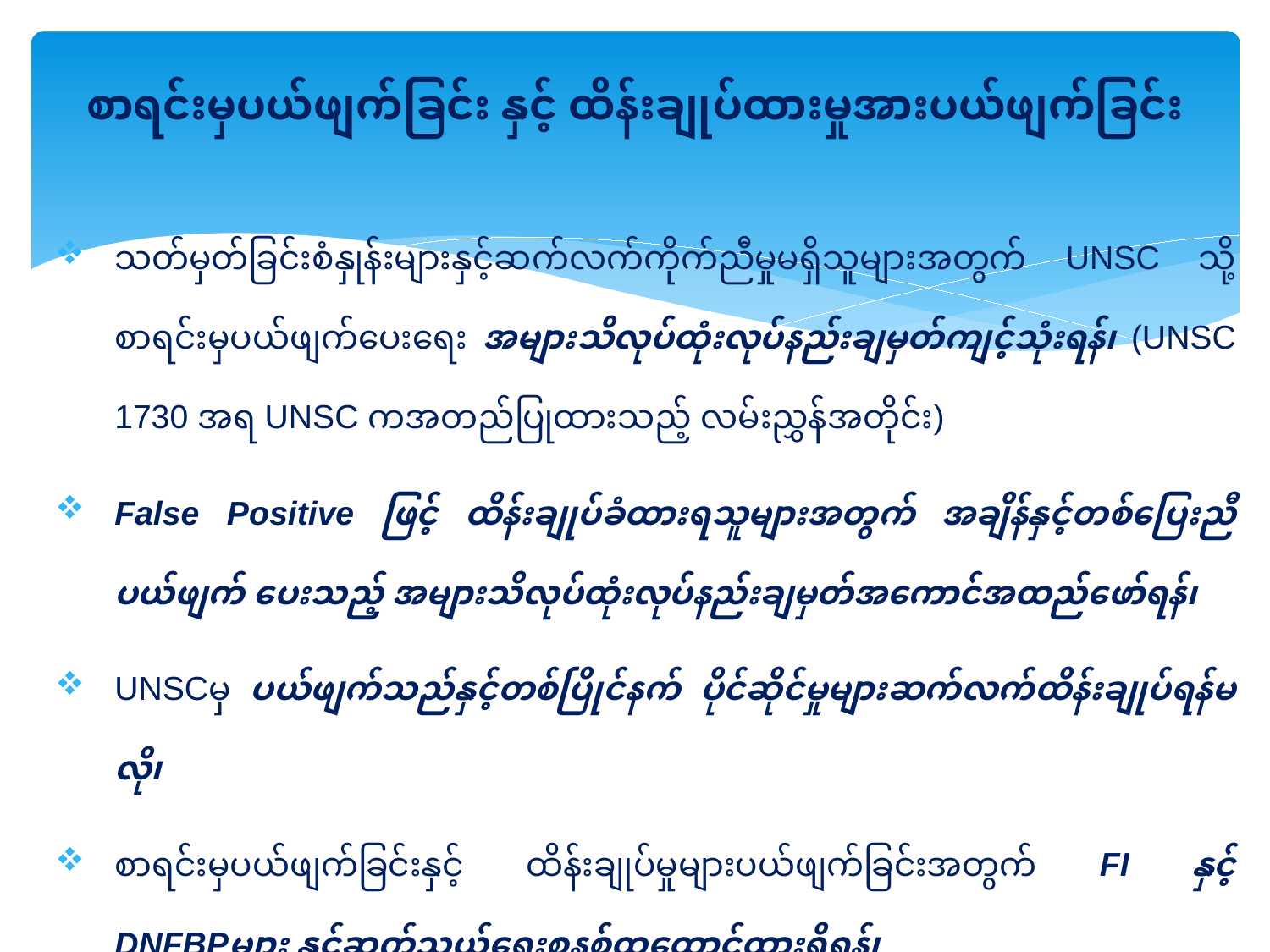

# စာရင်းမှပယ်ဖျက်ခြင်း နှင့် ထိန်းချုပ်ထားမှုအားပယ်ဖျက်ခြင်း
သတ်မှတ်ခြင်းစံနှုန်းများနှင့်ဆက်လက်ကိုက်ညီမှုမရှိသူများအတွက် UNSC သို့ စာရင်းမှပယ်ဖျက်ပေးရေး အများသိလုပ်ထုံးလုပ်နည်းချမှတ်ကျင့်သုံးရန်၊ (UNSC 1730 အရ UNSC ကအတည်ပြုထားသည့် လမ်းညွှန်အတိုင်း)
False Positive ဖြင့် ထိန်းချုပ်ခံထားရသူများအတွက် အချိန်နှင့်တစ်ပြေးညီပယ်ဖျက် ပေးသည့် အများသိလုပ်ထုံးလုပ်နည်းချမှတ်အကောင်အထည်ဖော်ရန်၊
UNSCမှ ပယ်ဖျက်သည်နှင့်တစ်ပြိုင်နက် ပိုင်ဆိုင်မှုများဆက်လက်ထိန်းချုပ်ရန်မလို၊
စာရင်းမှပယ်ဖျက်ခြင်းနှင့် ထိန်းချုပ်မှုများပယ်ဖျက်ခြင်းအတွက် FI နှင့် DNFBPများ နှင့်ဆက်သွယ်ရေးစနစ်ထူထောင်ထားရှိရန်၊